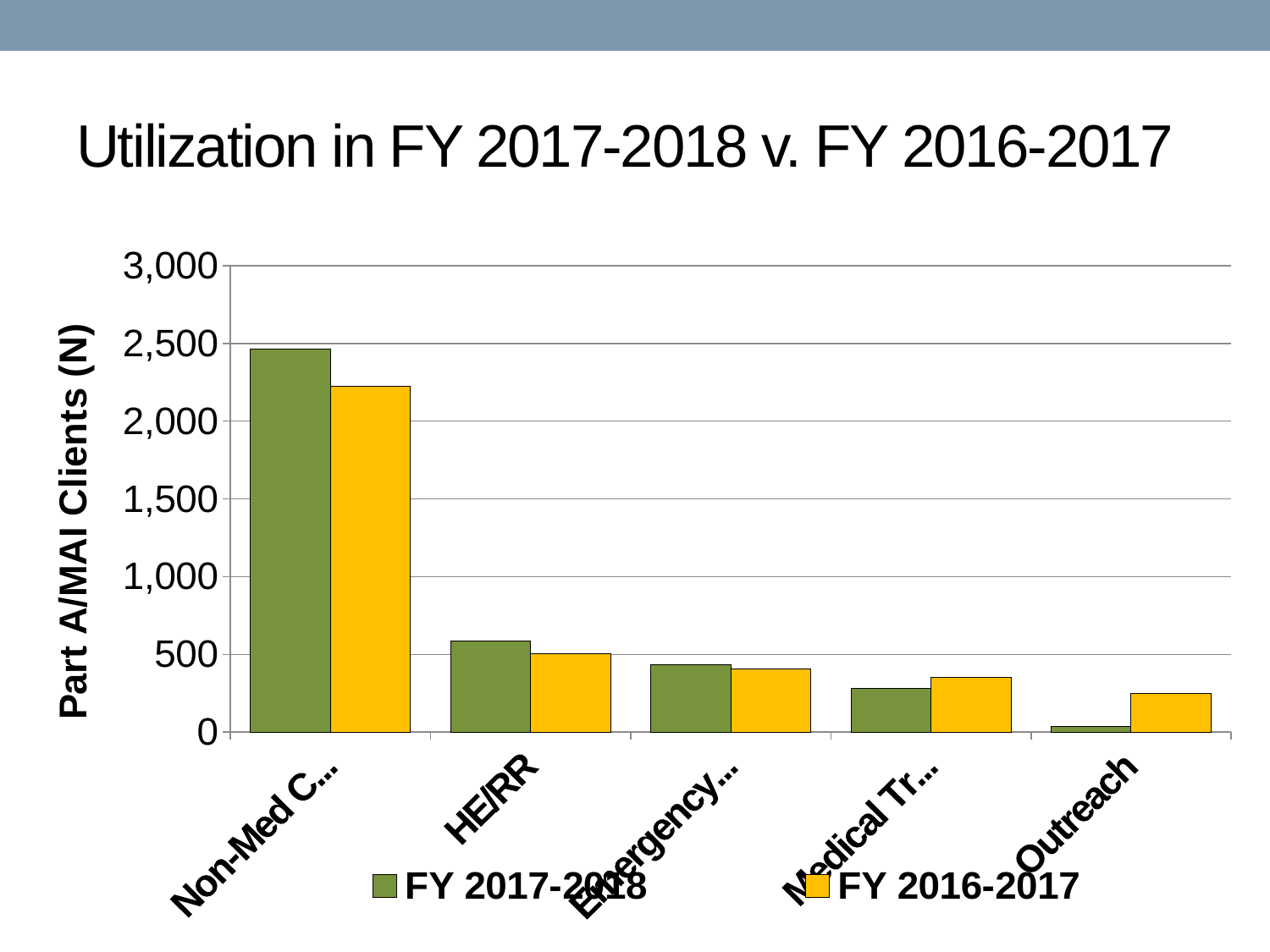

# Utilization in FY 2017-2018 v. FY 2016-2017

### Chart

| Category | FY 2017-2018 | FY 2016-2017 |
|---|---|---|
| Non-Med Case Mgt | 2462.0 | 2225.0 |
| HE/RR | 585.0 | 507.0 |
| Emergency $ Food | 432.0 | 406.0 |
| Medical Transport | 280.0 | 351.0 |
| Outreach | 36.0 | 250.0 |